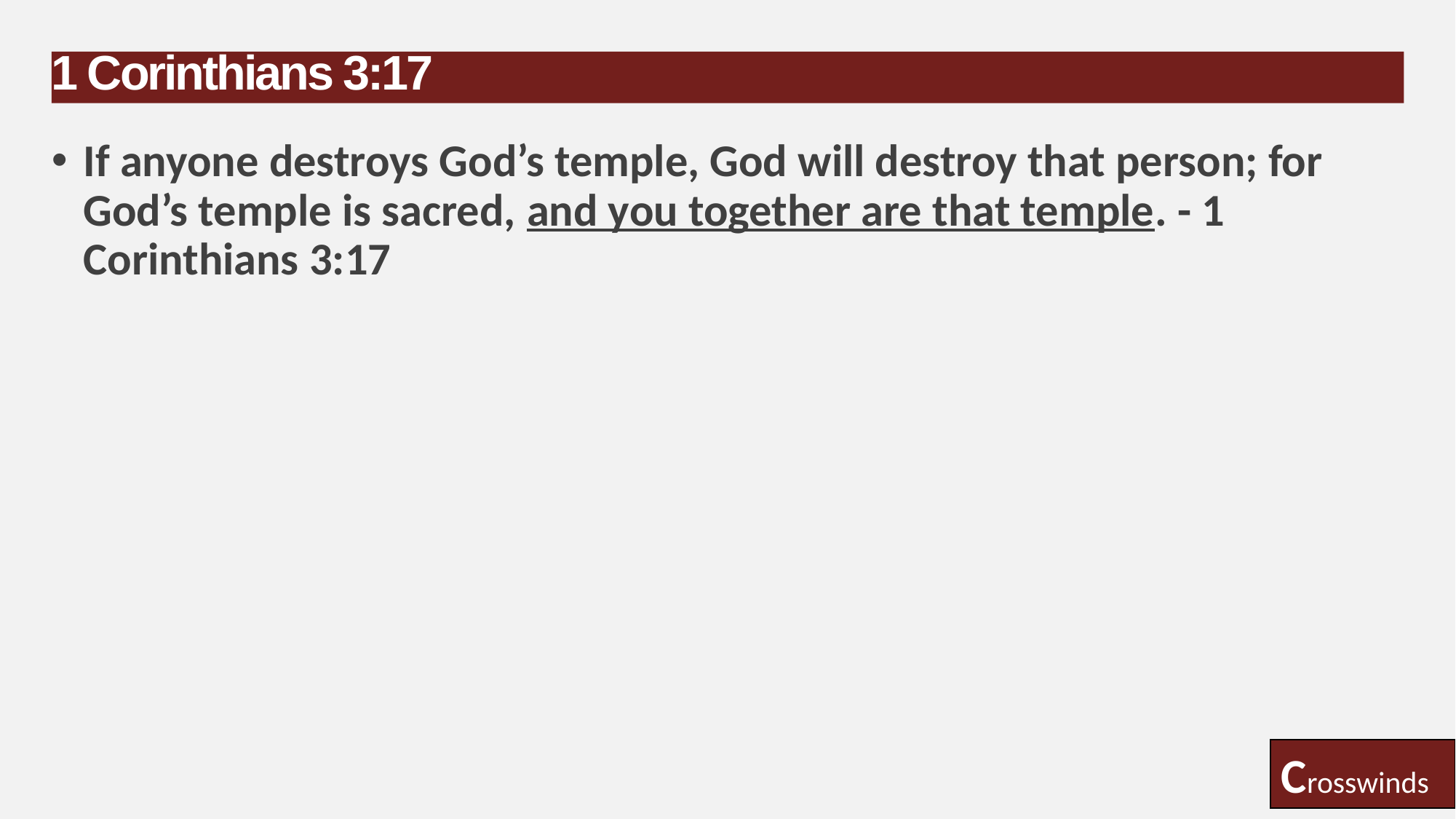

# 1 Corinthians 3:17
If anyone destroys God’s temple, God will destroy that person; for God’s temple is sacred, and you together are that temple. - 1 Corinthians 3:17
Crosswinds
17